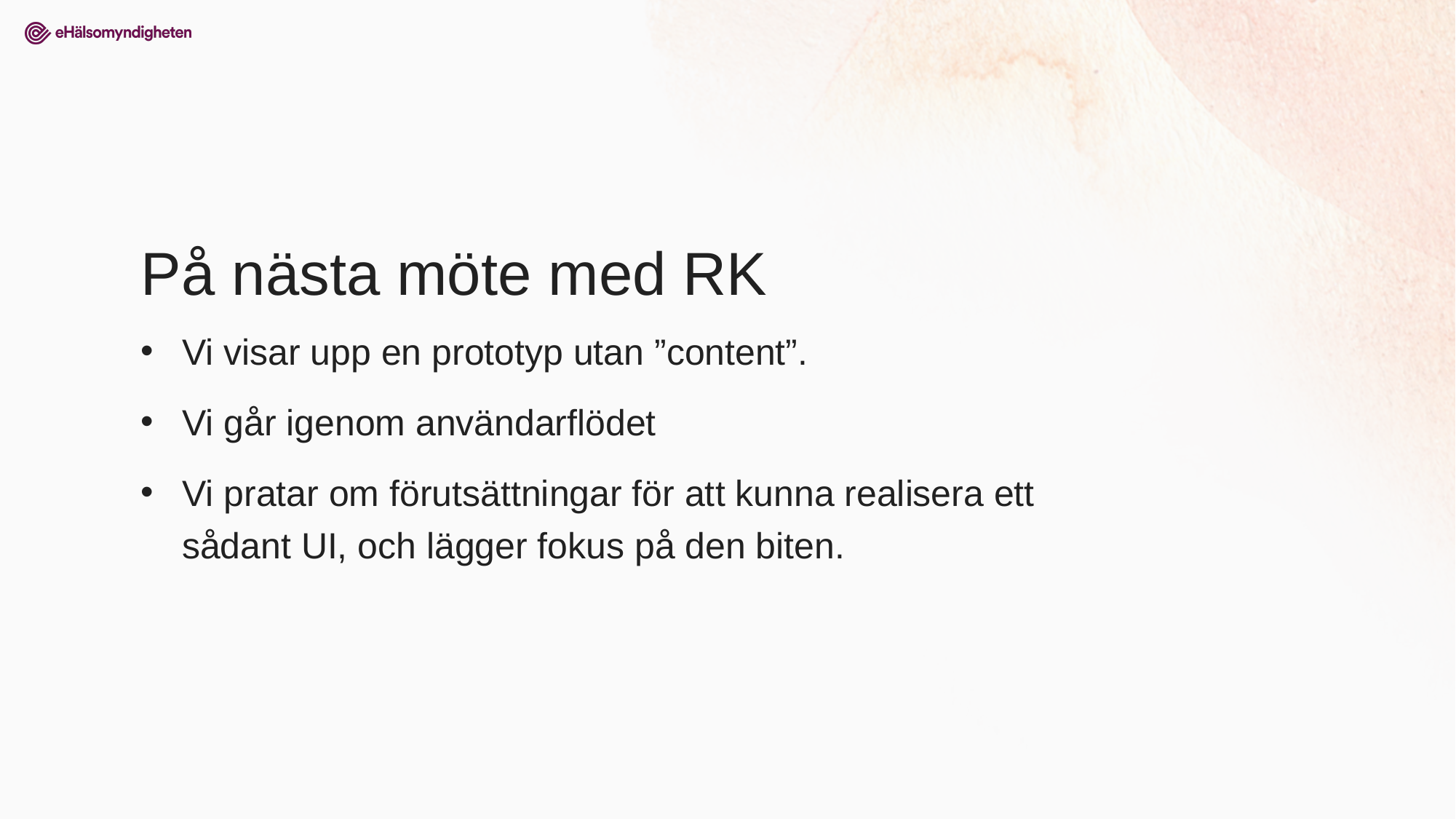

# På nästa möte med RK
Vi visar upp en prototyp utan ”content”.
Vi går igenom användarflödet
Vi pratar om förutsättningar för att kunna realisera ett sådant UI, och lägger fokus på den biten.